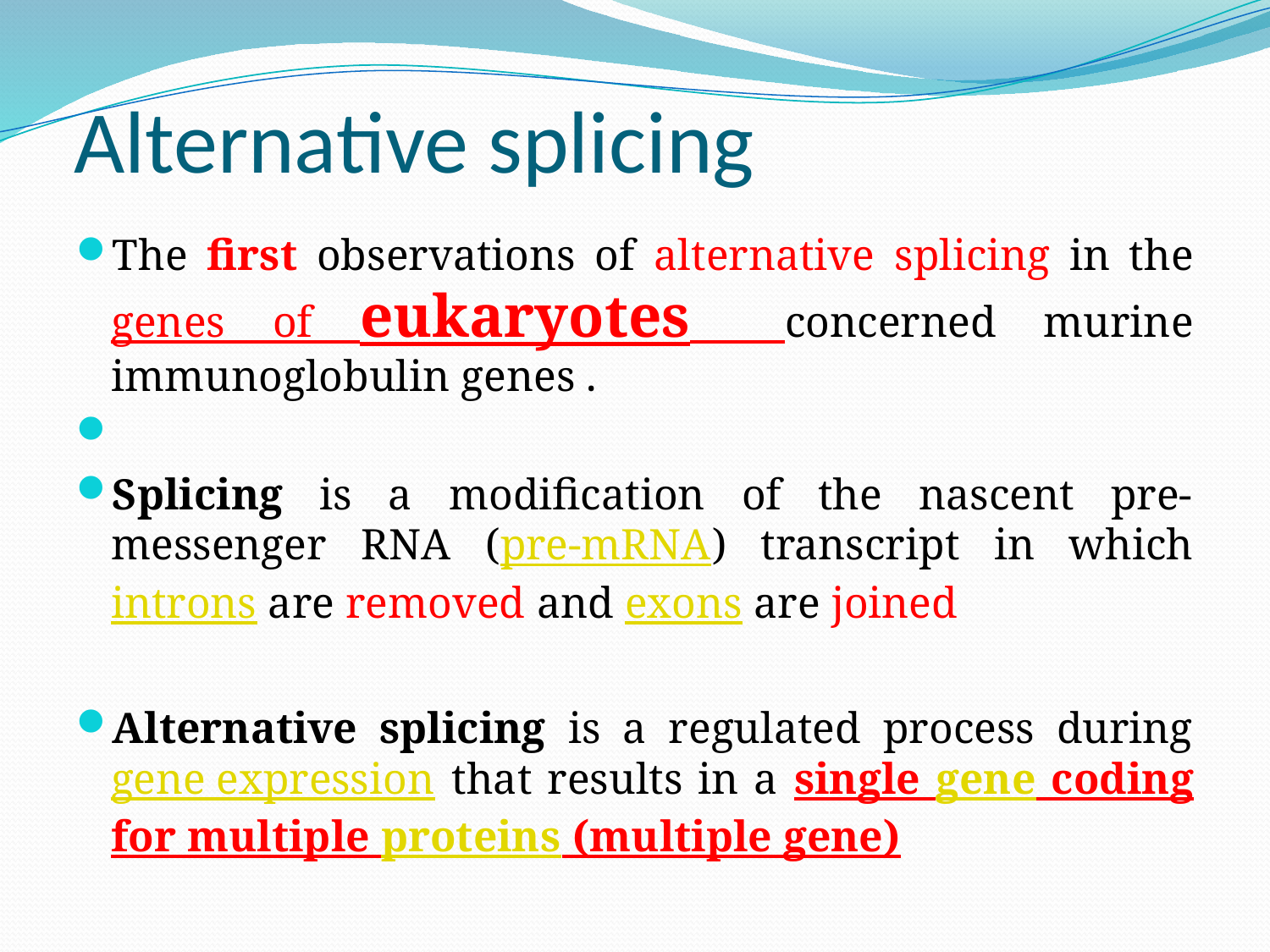

# Alternative splicing
The first observations of alternative splicing in the genes of eukaryotes  concerned murine immunoglobulin genes .

Splicing is a modification of the nascent pre-messenger RNA (pre-mRNA) transcript in which introns are removed and exons are joined

Alternative splicing is a regulated process during gene expression that results in a single gene coding for multiple proteins (multiple gene)